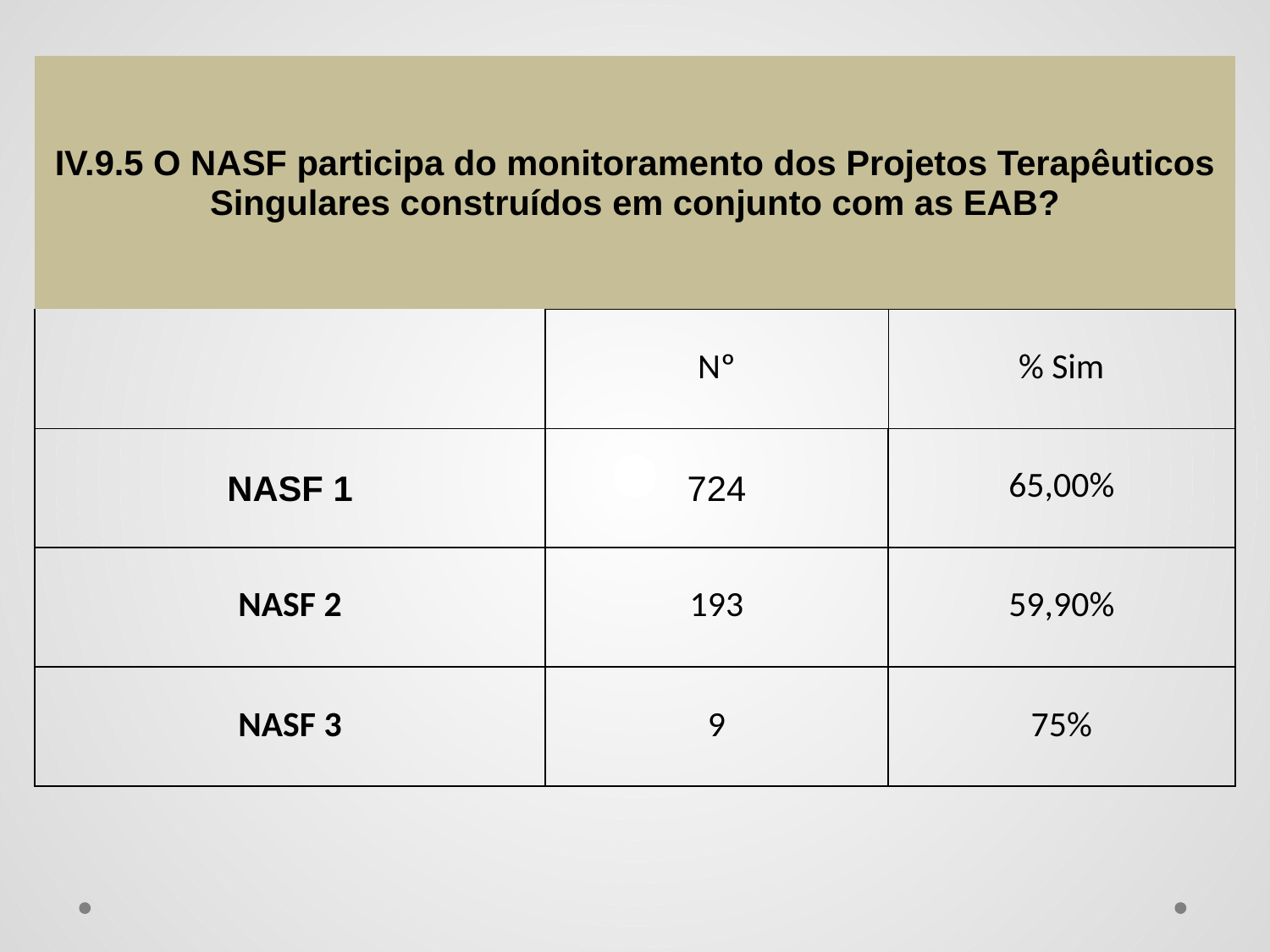

| IV.9.5 O NASF participa do monitoramento dos Projetos Terapêuticos Singulares construídos em conjunto com as EAB? |  |  |
| --- | --- | --- |
|  | Nº | % Sim |
| NASF 1 | 724 | 65,00% |
| NASF 2 | 193 | 59,90% |
| NASF 3 | 9 | 75% |